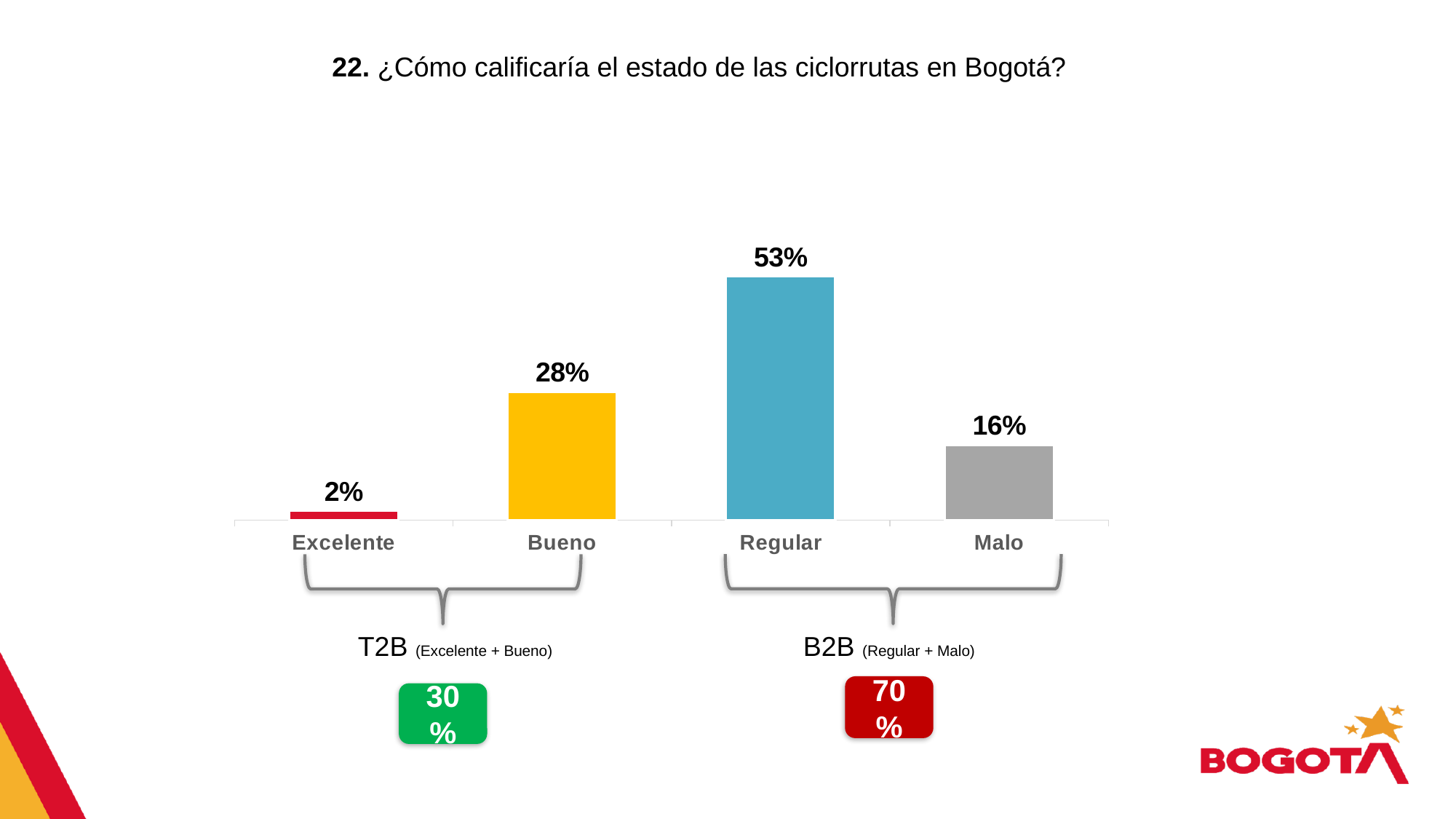

### Chart

| Category | Ventas |
|---|---|
| Excelente | 0.02 |
| Bueno | 0.281 |
| Regular | 0.534 |
| Malo | 0.164 |
22. ¿Cómo calificaría el estado de las ciclorrutas en Bogotá?

T2B (Excelente + Bueno)
B2B (Regular + Malo)
70%
30%